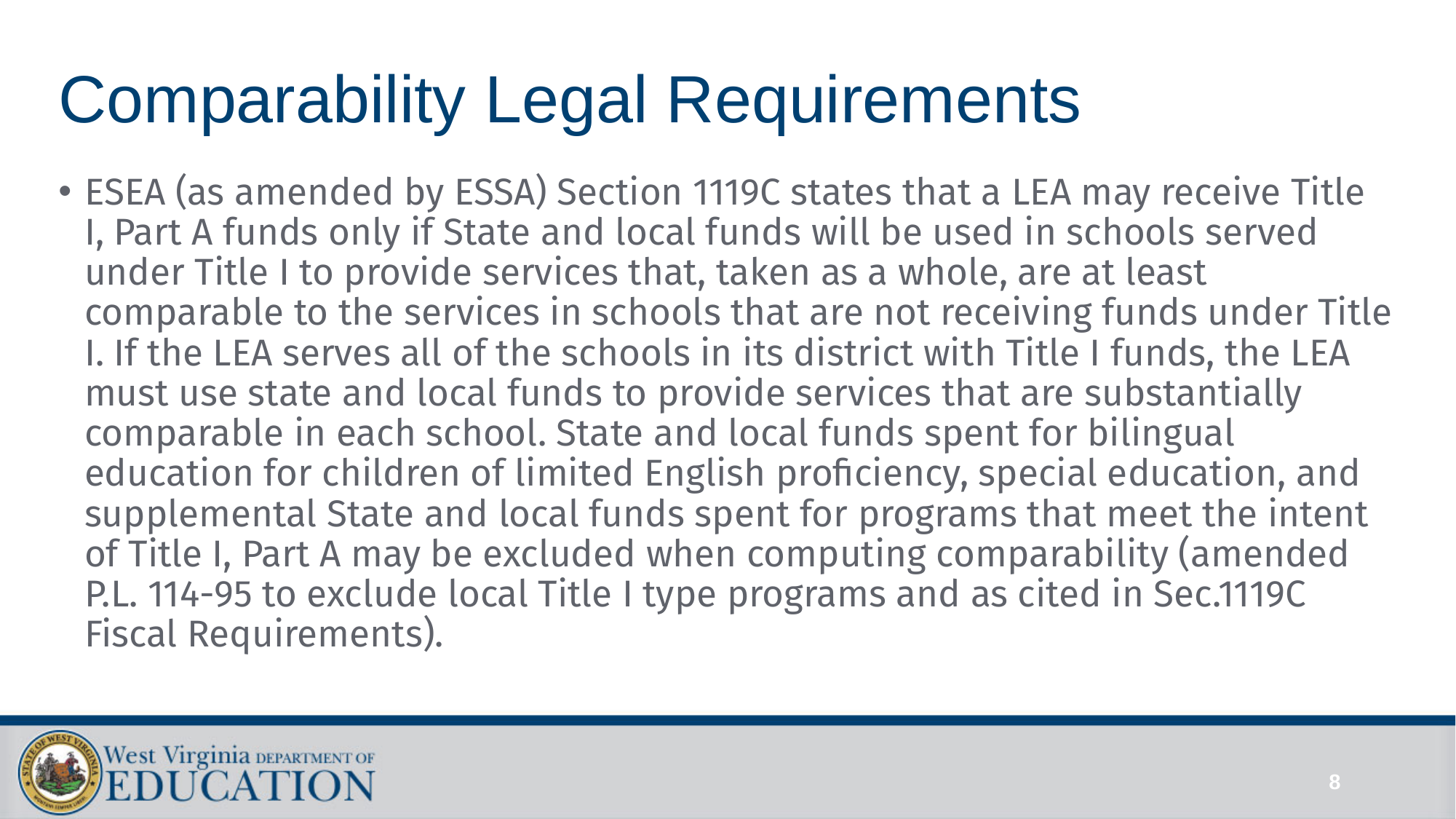

# Comparability Legal Requirements
ESEA (as amended by ESSA) Section 1119C states that a LEA may receive Title I, Part A funds only if State and local funds will be used in schools served under Title I to provide services that, taken as a whole, are at least comparable to the services in schools that are not receiving funds under Title I. If the LEA serves all of the schools in its district with Title I funds, the LEA must use state and local funds to provide services that are substantially comparable in each school. State and local funds spent for bilingual education for children of limited English proficiency, special education, and supplemental State and local funds spent for programs that meet the intent of Title I, Part A may be excluded when computing comparability (amended P.L. 114-95 to exclude local Title I type programs and as cited in Sec.1119C Fiscal Requirements).

8